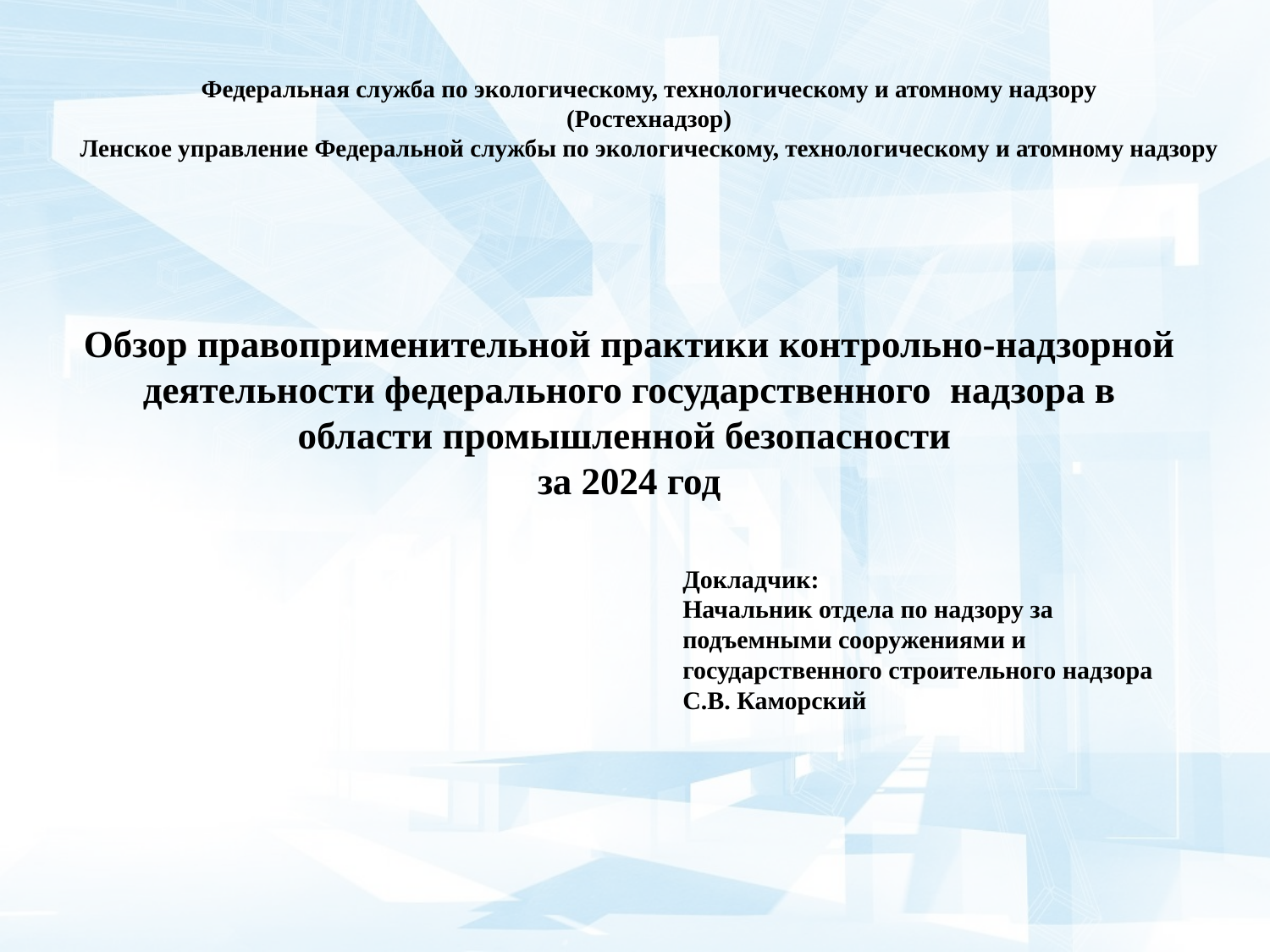

# Федеральная служба по экологическому, технологическому и атомному надзору (Ростехнадзор) Ленское управление Федеральной службы по экологическому, технологическому и атомному надзору

Обзор правоприменительной практики контрольно-надзорной деятельности федерального государственного  надзора в области промышленной безопасности
за 2024 год

Докладчик:
Начальник отдела по надзору за подъемными сооружениями и государственного строительного надзора
С.В. Каморский